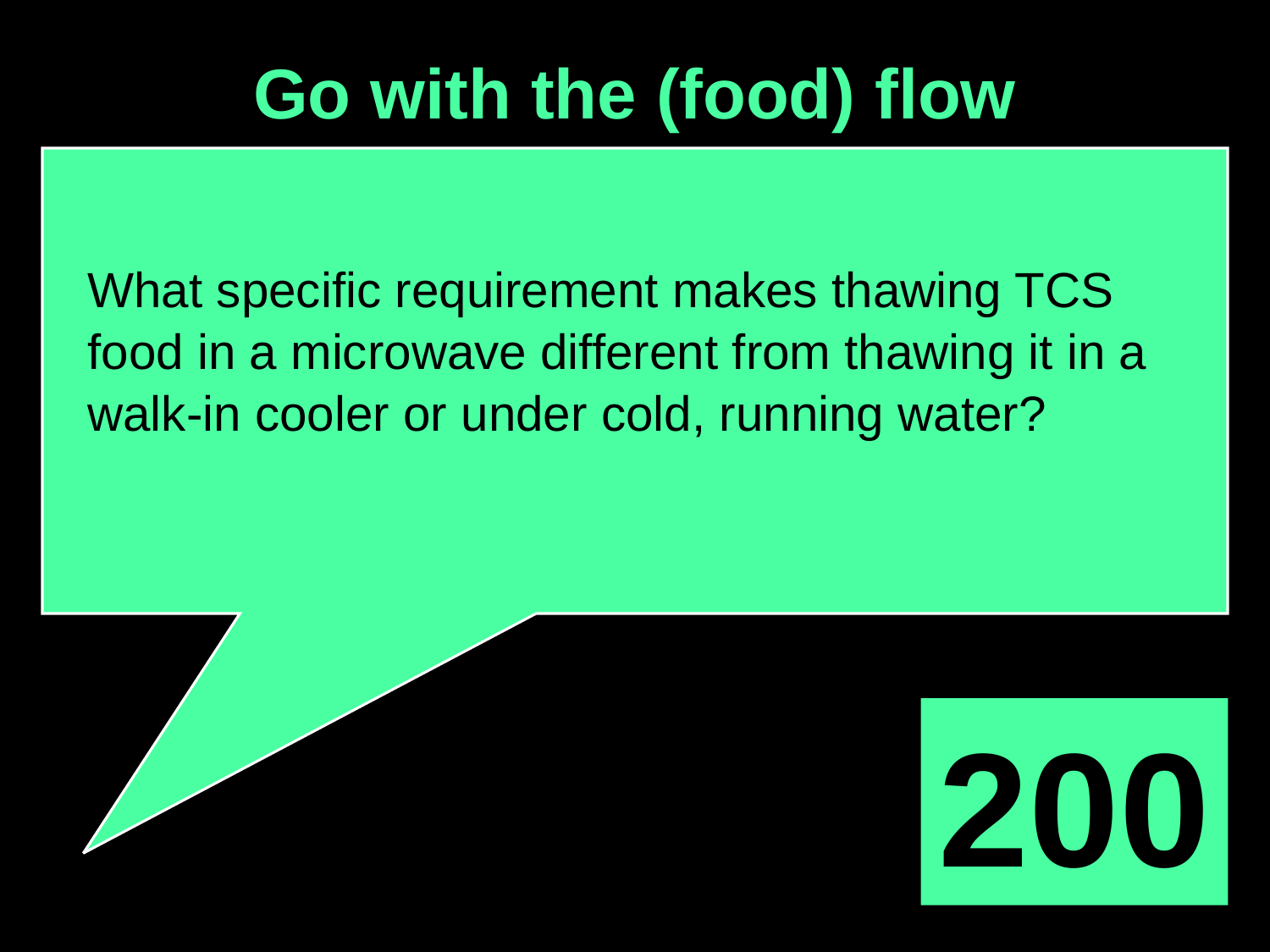

Go with the (food) flow

What specific requirement makes thawing TCS food in a microwave different from thawing it in a walk-in cooler or under cold, running water?
200